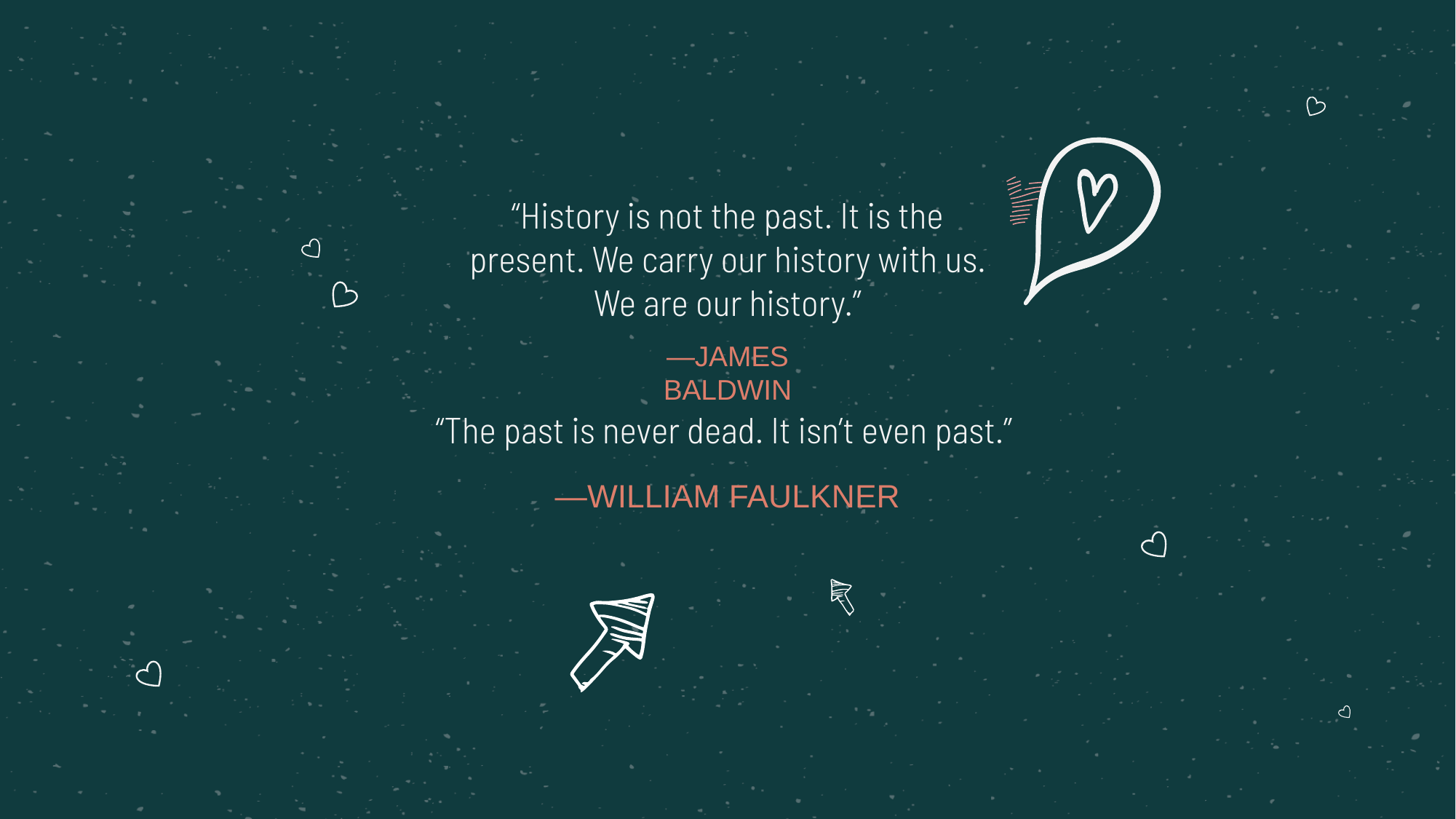

“History is not the past. It is the present. We carry our history with us. We are our history.”
—JAMES BALDWIN

“The past is never dead. It isn’t even past.”
# —WILLIAM FAULKNER